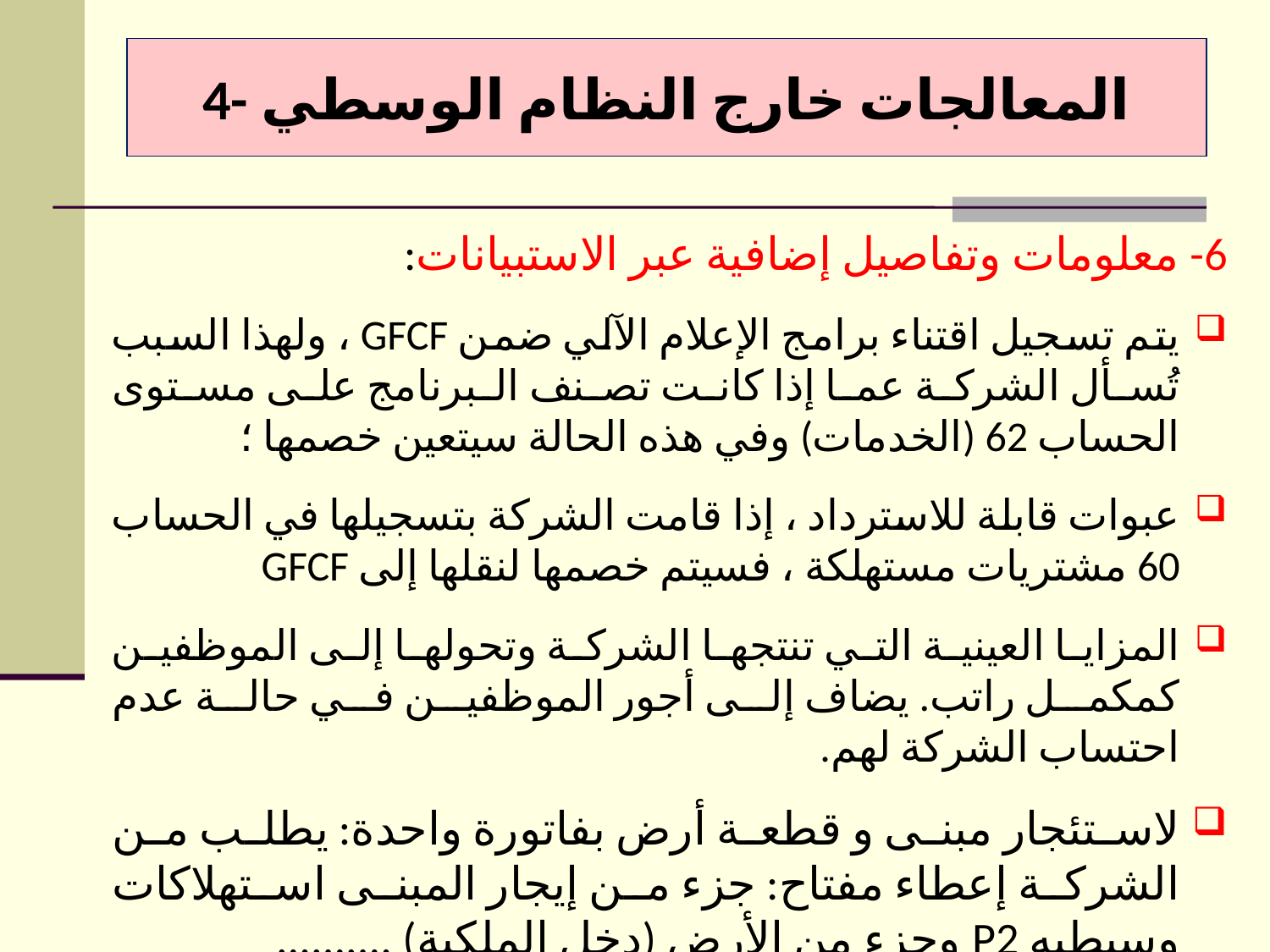

# 4- المعالجات خارج النظام الوسطي
6- معلومات وتفاصيل إضافية عبر الاستبيانات:

يتم تسجيل اقتناء برامج الإعلام الآلي ضمن GFCF ، ولهذا السبب تُسأل الشركة عما إذا كانت تصنف البرنامج على مستوى الحساب 62 (الخدمات) وفي هذه الحالة سيتعين خصمها ؛

عبوات قابلة للاسترداد ، إذا قامت الشركة بتسجيلها في الحساب 60 مشتريات مستهلكة ، فسيتم خصمها لنقلها إلى GFCF

المزايا العينية التي تنتجها الشركة وتحولها إلى الموظفين كمكمل راتب. يضاف إلى أجور الموظفين في حالة عدم احتساب الشركة لهم.

لاستئجار مبنى و قطعة أرض بفاتورة واحدة: يطلب من الشركة إعطاء مفتاح: جزء من إيجار المبنى استهلاكات وسيطيه P2 وجزء من الأرض (دخل الملكية) ..........